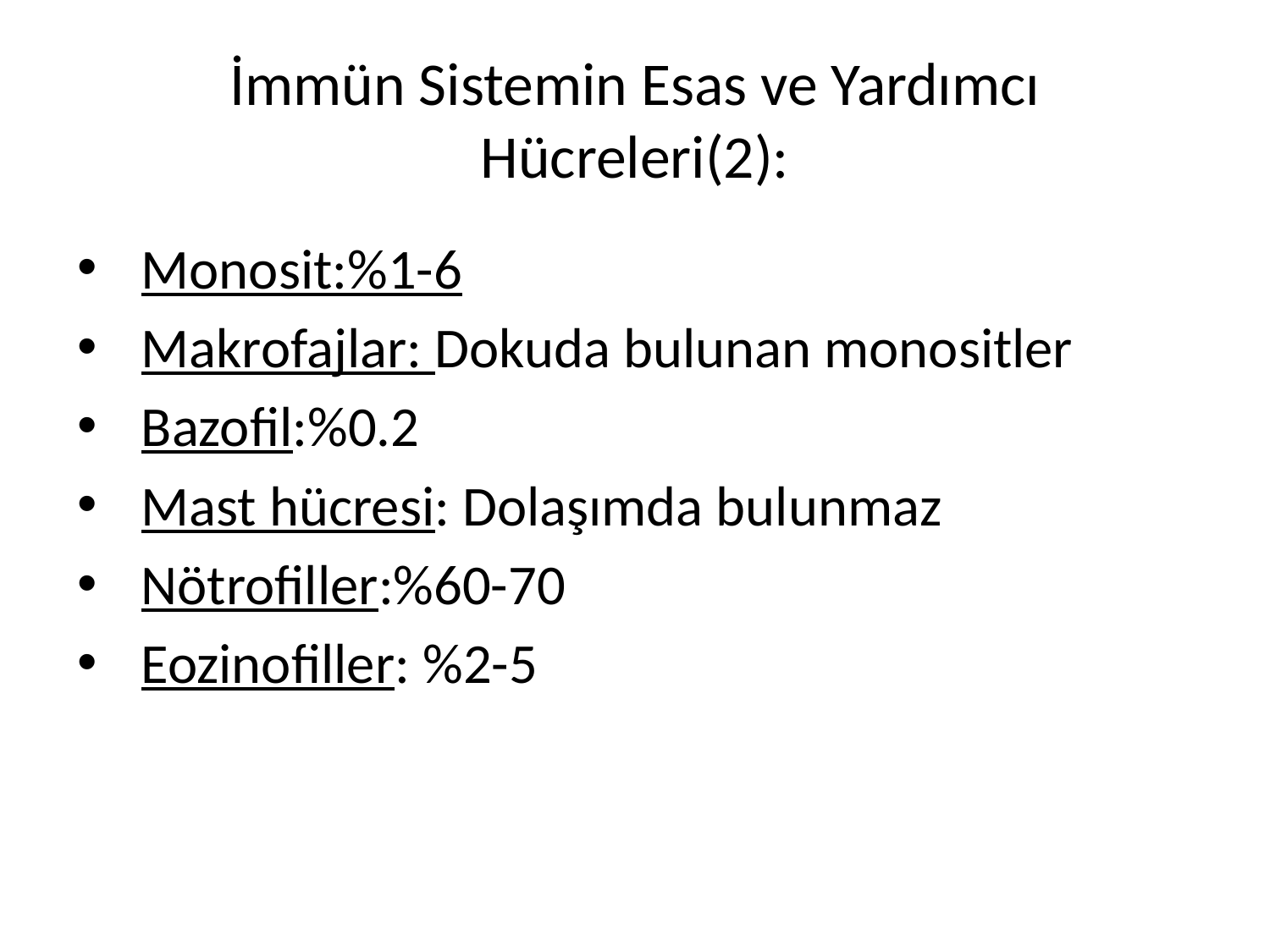

# İmmün Sistemin Esas ve Yardımcı Hücreleri(2):
Monosit:%1-6
Makrofajlar: Dokuda bulunan monositler
Bazofil:%0.2
Mast hücresi: Dolaşımda bulunmaz
Nötrofiller:%60-70
Eozinofiller: %2-5